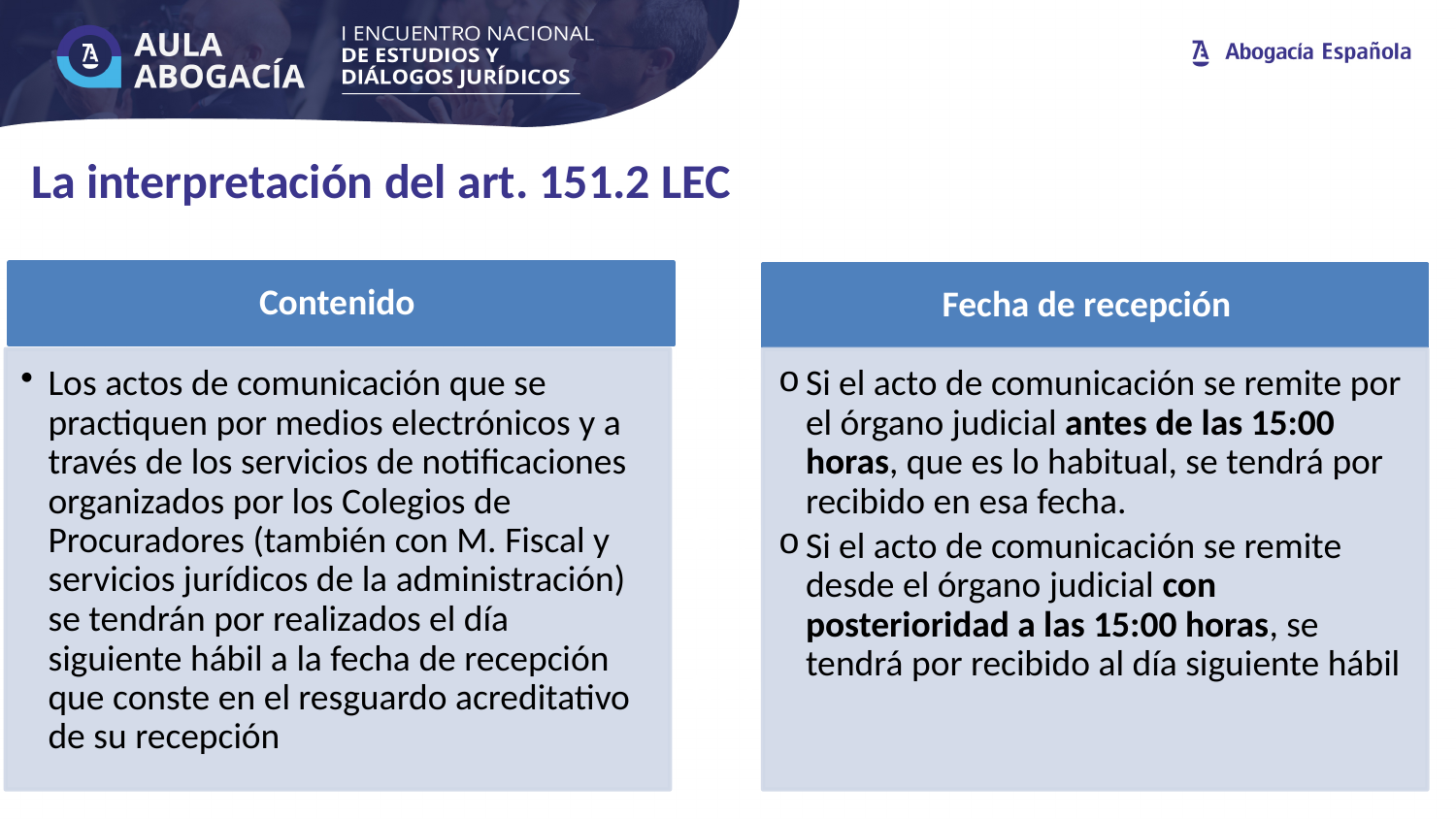

La interpretación del art. 151.2 LEC
Contenido
Los actos de comunicación que se practiquen por medios electrónicos y a través de los servicios de notificaciones organizados por los Colegios de Procuradores (también con M. Fiscal y servicios jurídicos de la administración) se tendrán por realizados el día siguiente hábil a la fecha de recepción que conste en el resguardo acreditativo de su recepción
Fecha de recepción
Si el acto de comunicación se remite por el órgano judicial antes de las 15:00 horas, que es lo habitual, se tendrá por recibido en esa fecha.
Si el acto de comunicación se remite desde el órgano judicial con posterioridad a las 15:00 horas, se tendrá por recibido al día siguiente hábil
Texto realzado
Texto realzado
Texto realzado